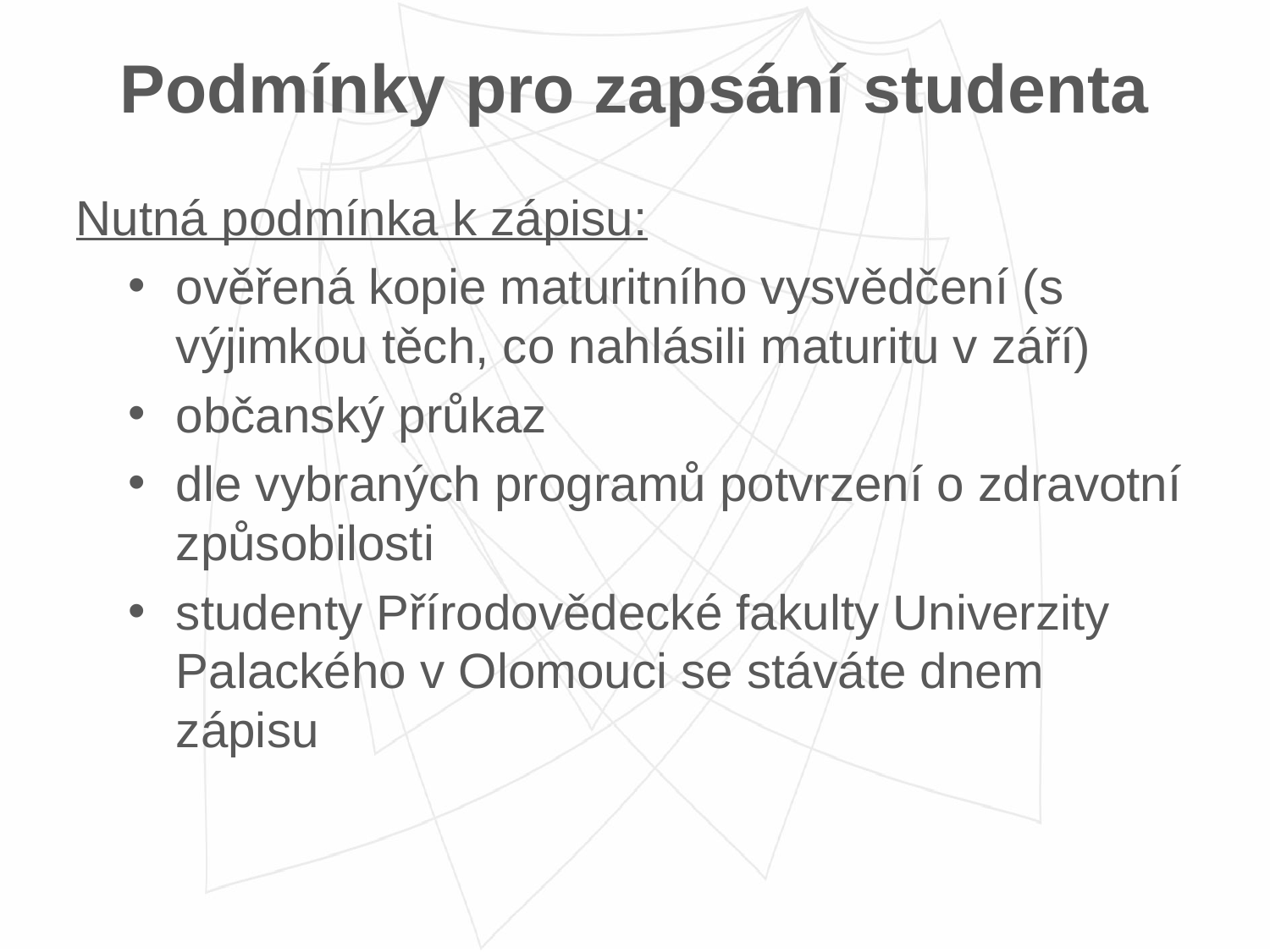

# Podmínky pro zapsání studenta
Nutná podmínka k zápisu:
ověřená kopie maturitního vysvědčení (s výjimkou těch, co nahlásili maturitu v září)
občanský průkaz
dle vybraných programů potvrzení o zdravotní způsobilosti
studenty Přírodovědecké fakulty Univerzity Palackého v Olomouci se stáváte dnem zápisu